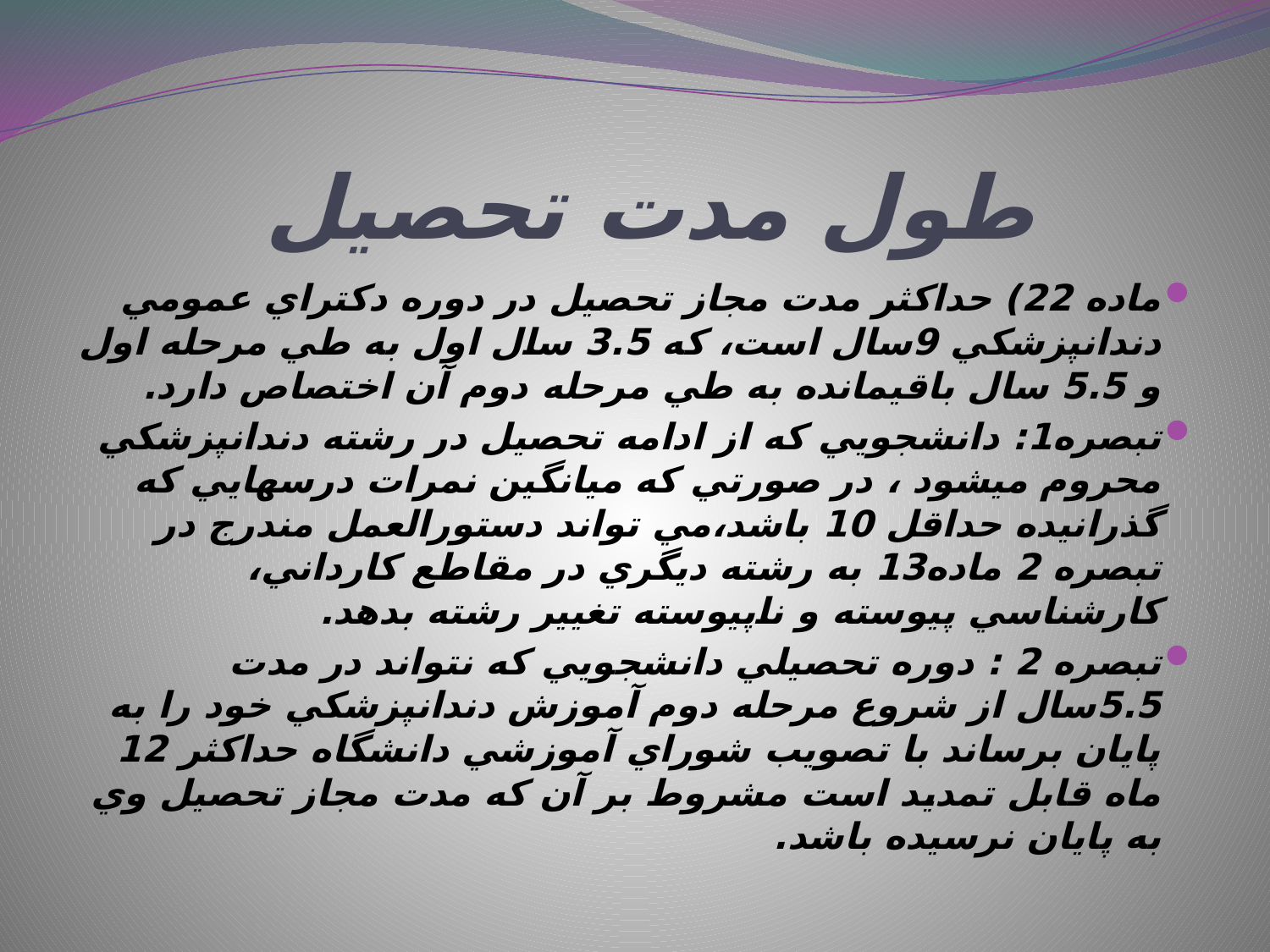

# طول مدت تحصيل
ماده 22) حداكثر مدت مجاز تحصيل در دوره دكتراي عمومي دندانپزشكي 9سال است، كه 3.5 سال اول به طي مرحله اول و 5.5 سال باقيمانده به طي مرحله دوم آن اختصاص دارد.
تبصره1: دانشجويي كه از ادامه تحصيل در رشته دندانپزشكي محروم ميشود ، در صورتي كه ميانگين نمرات درسهايي كه گذرانيده حداقل 10 باشد،‌مي تواند دستورالعمل مندرج در تبصره 2 ماده13 به رشته ديگري در مقاطع كارداني، كارشناسي پيوسته و ناپيوسته تغيير رشته بدهد.
تبصره 2 : دوره تحصيلي دانشجويي كه نتواند در مدت 5.5سال از شروع مرحله دوم آموزش دندانپزشكي خود را به پايان برساند با تصويب شوراي آموزشي دانشگاه حداكثر 12 ماه قابل تمديد است مشروط بر آن كه مدت مجاز تحصيل وي به پايان نرسيده باشد.